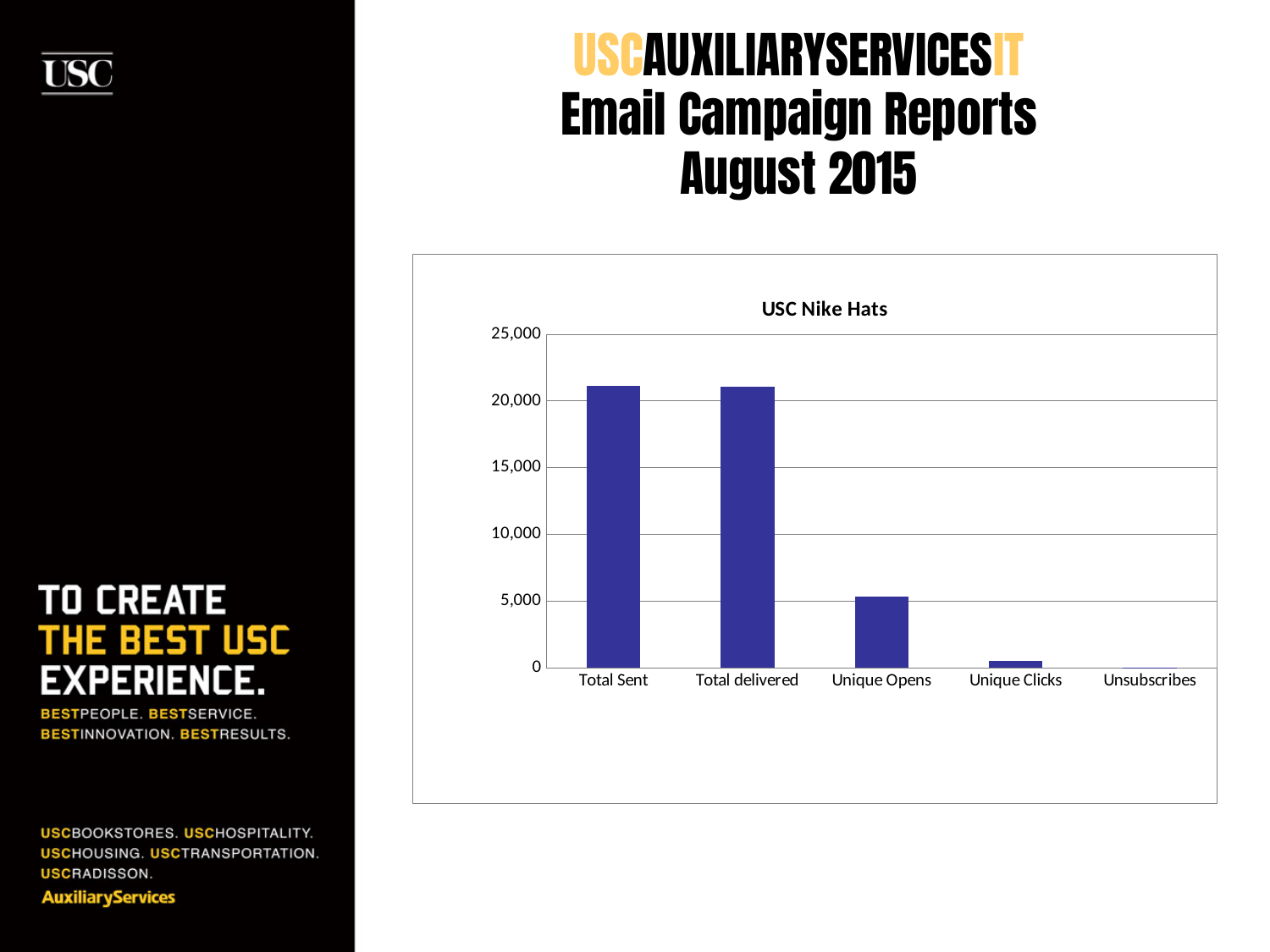

# USCAUXILIARYSERVICESIT Email Campaign Reports August 2015

### Chart:

| Category | BKS List (Unsaved Segment) |
|---|---|
| Total Sent | 21096.0 |
| Total delivered | 21073.0 |
| Unique Opens | 5353.0 |
| Unique Clicks | 536.0 |
| Unsubscribes | 20.0 |